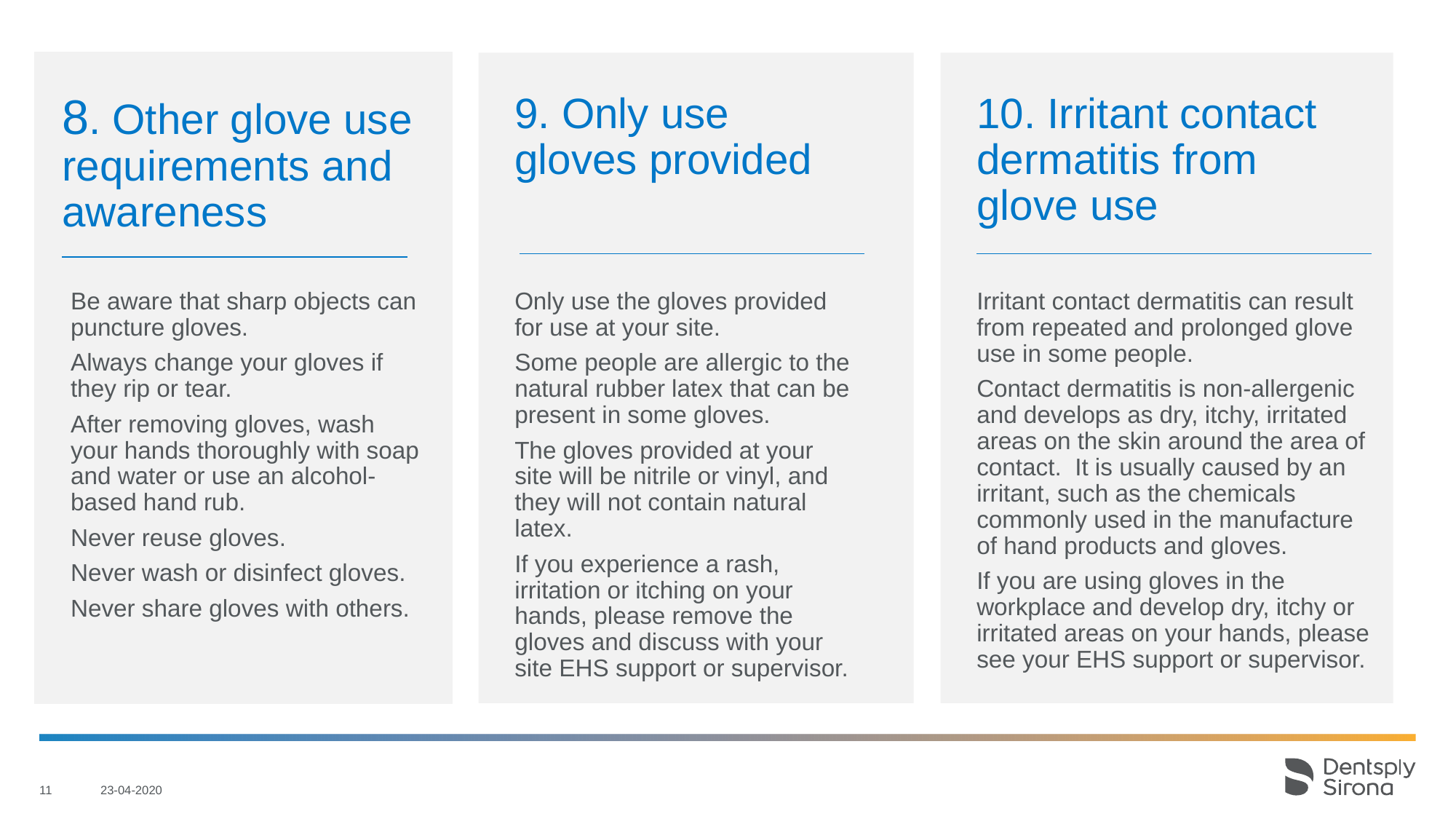

# 8. Other glove use requirements and awareness
9. Only use gloves provided
10. Irritant contact dermatitis from glove use
Be aware that sharp objects can puncture gloves.
Always change your gloves if they rip or tear.
After removing gloves, wash your hands thoroughly with soap and water or use an alcohol-based hand rub.
Never reuse gloves.
Never wash or disinfect gloves.
Never share gloves with others.
Only use the gloves provided for use at your site.
Some people are allergic to the natural rubber latex that can be present in some gloves.
The gloves provided at your site will be nitrile or vinyl, and they will not contain natural latex.
If you experience a rash, irritation or itching on your hands, please remove the gloves and discuss with your site EHS support or supervisor.
Irritant contact dermatitis can result from repeated and prolonged glove use in some people.
Contact dermatitis is non-allergenic and develops as dry, itchy, irritated areas on the skin around the area of contact.  It is usually caused by an irritant, such as the chemicals commonly used in the manufacture of hand products and gloves.
If you are using gloves in the workplace and develop dry, itchy or irritated areas on your hands, please see your EHS support or supervisor.
11
23-04-2020